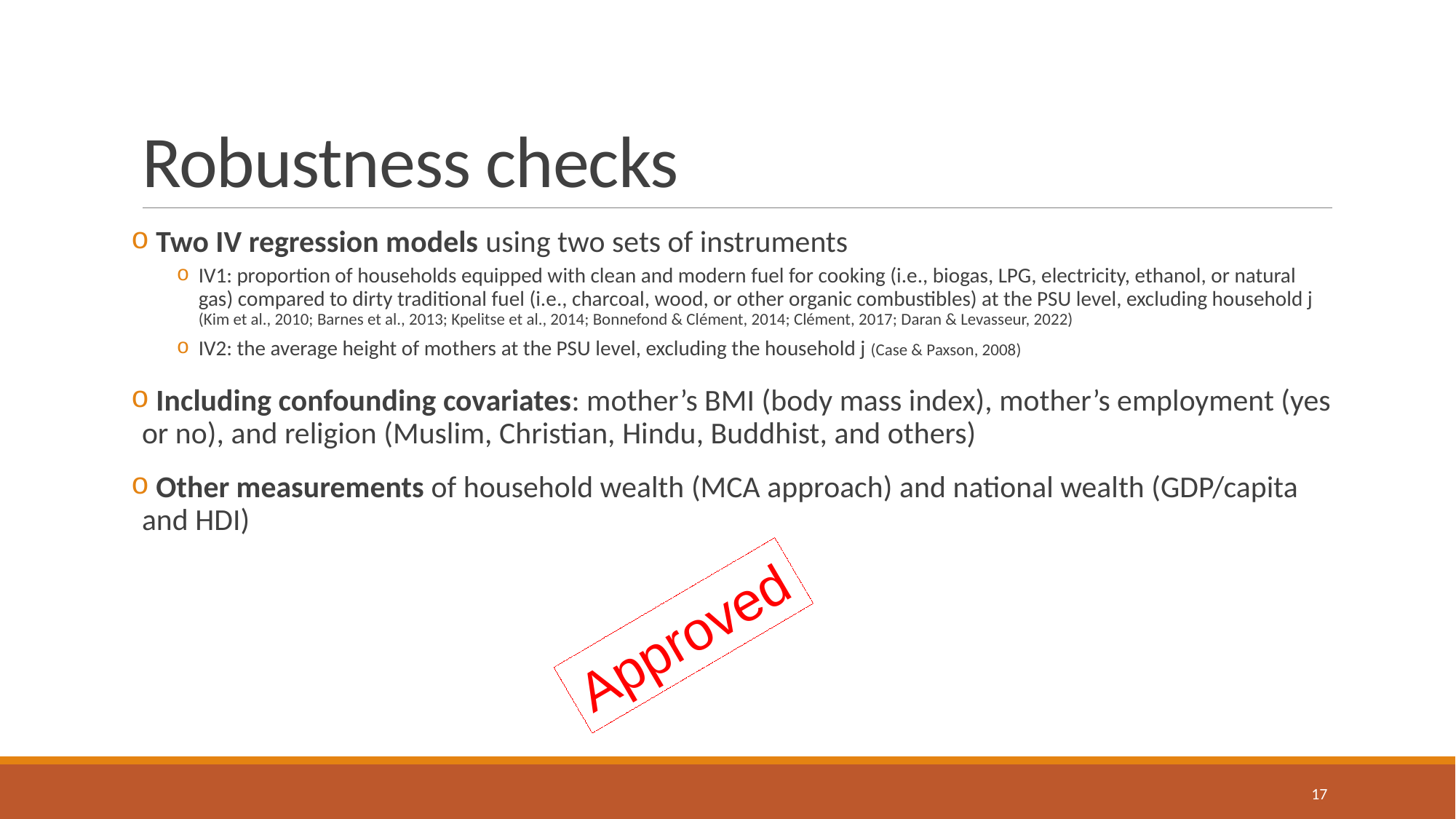

# Robustness checks
 Two IV regression models using two sets of instruments
IV1: proportion of households equipped with clean and modern fuel for cooking (i.e., biogas, LPG, electricity, ethanol, or natural gas) compared to dirty traditional fuel (i.e., charcoal, wood, or other organic combustibles) at the PSU level, excluding household j (Kim et al., 2010; Barnes et al., 2013; Kpelitse et al., 2014; Bonnefond & Clément, 2014; Clément, 2017; Daran & Levasseur, 2022)
IV2: the average height of mothers at the PSU level, excluding the household j (Case & Paxson, 2008)
 Including confounding covariates: mother’s BMI (body mass index), mother’s employment (yes or no), and religion (Muslim, Christian, Hindu, Buddhist, and others)
 Other measurements of household wealth (MCA approach) and national wealth (GDP/capita and HDI)

Approved
17